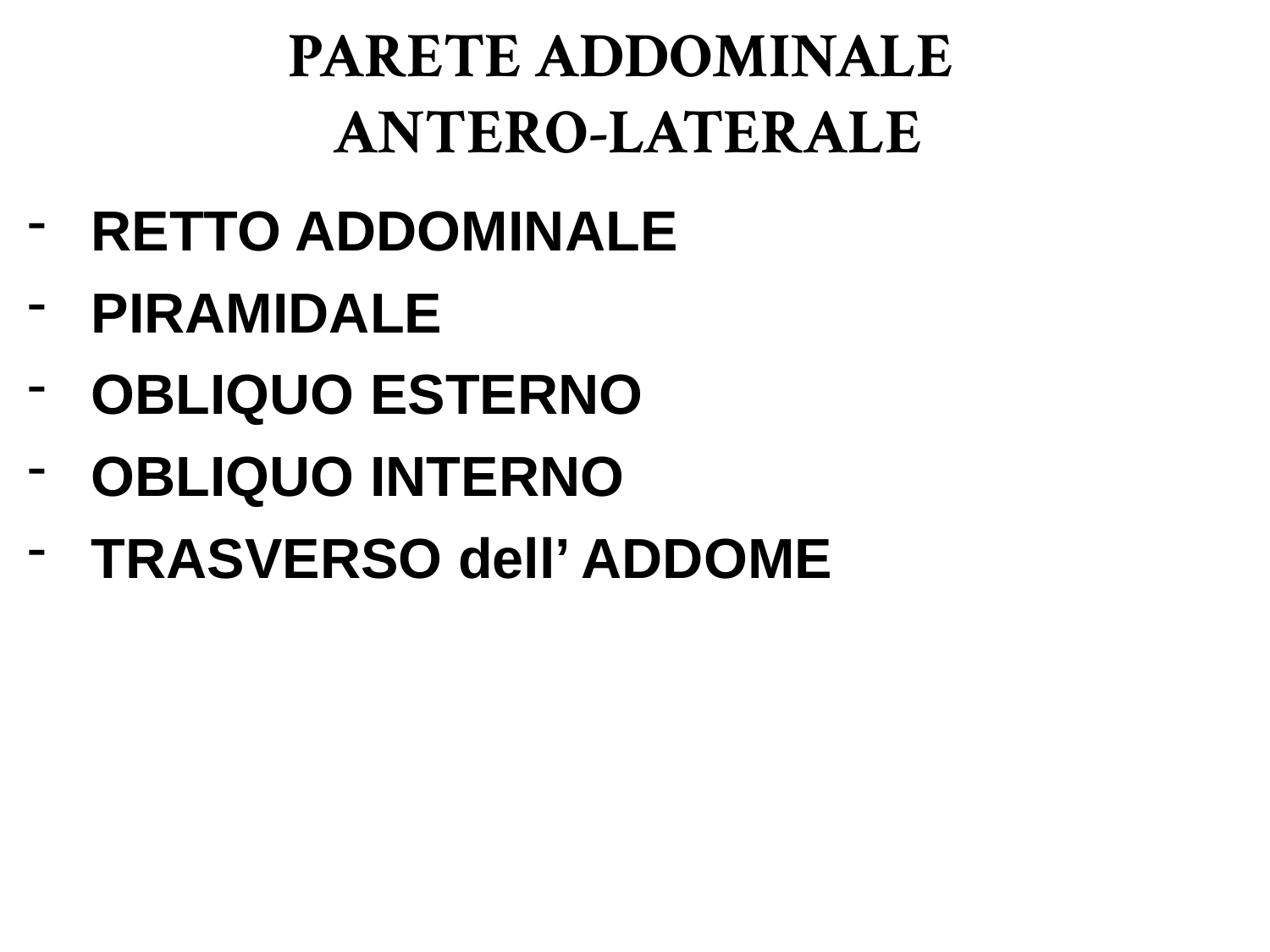

# PARETE ADDOMINALE ANTERO-LATERALE
RETTO ADDOMINALE
PIRAMIDALE
OBLIQUO ESTERNO
OBLIQUO INTERNO
TRASVERSO dell’ ADDOME